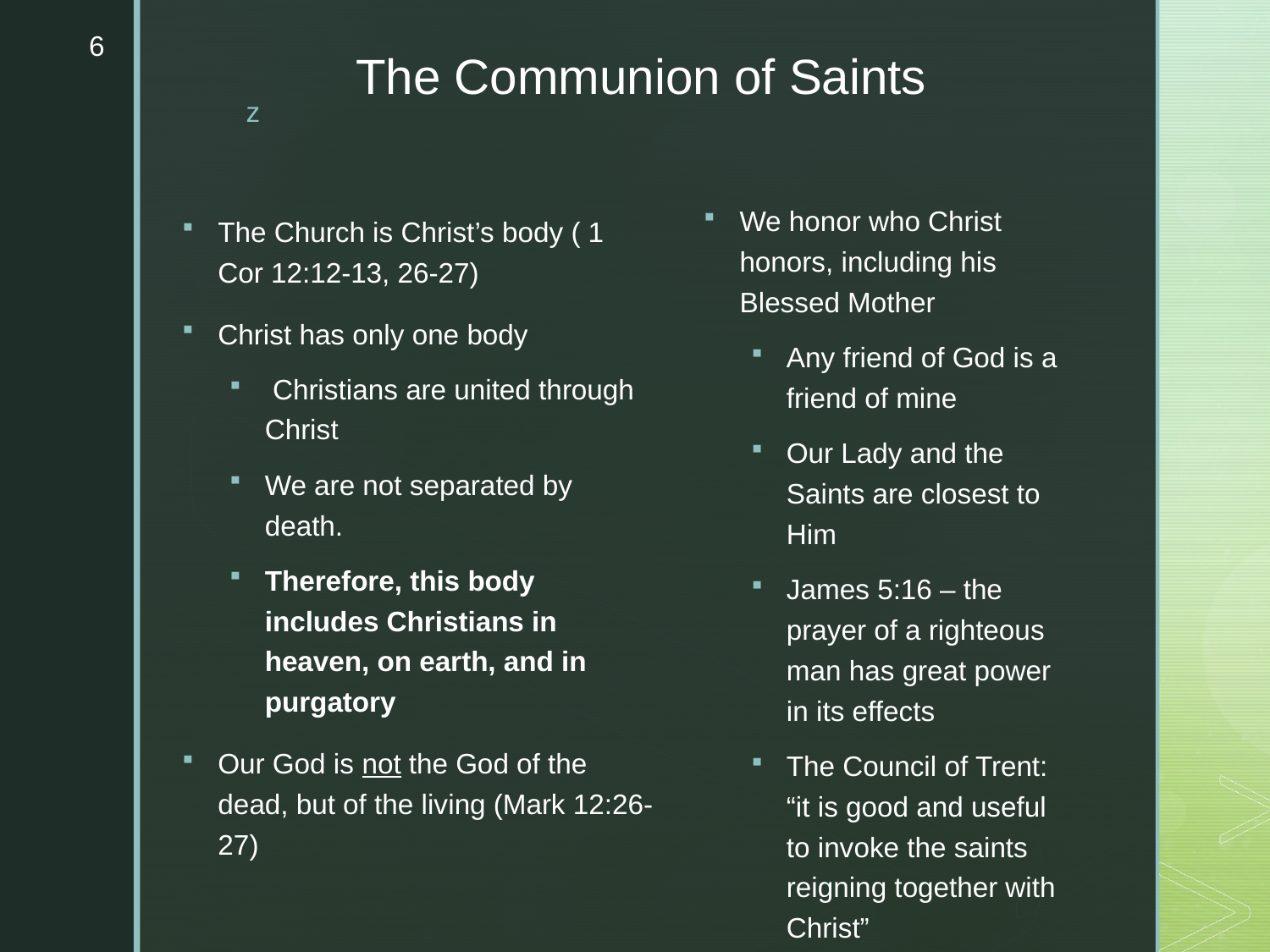

6
# The Communion of Saints
We honor who Christ honors, including his Blessed Mother
Any friend of God is a friend of mine
Our Lady and the Saints are closest to Him
James 5:16 – the prayer of a righteous man has great power in its effects
The Council of Trent: “it is good and useful to invoke the saints reigning together with Christ”

The Church is Christ’s body ( 1 Cor 12:12-13, 26-27)
Christ has only one body
 Christians are united through Christ
We are not separated by death.
Therefore, this body includes Christians in heaven, on earth, and in purgatory
Our God is not the God of the dead, but of the living (Mark 12:26-27)